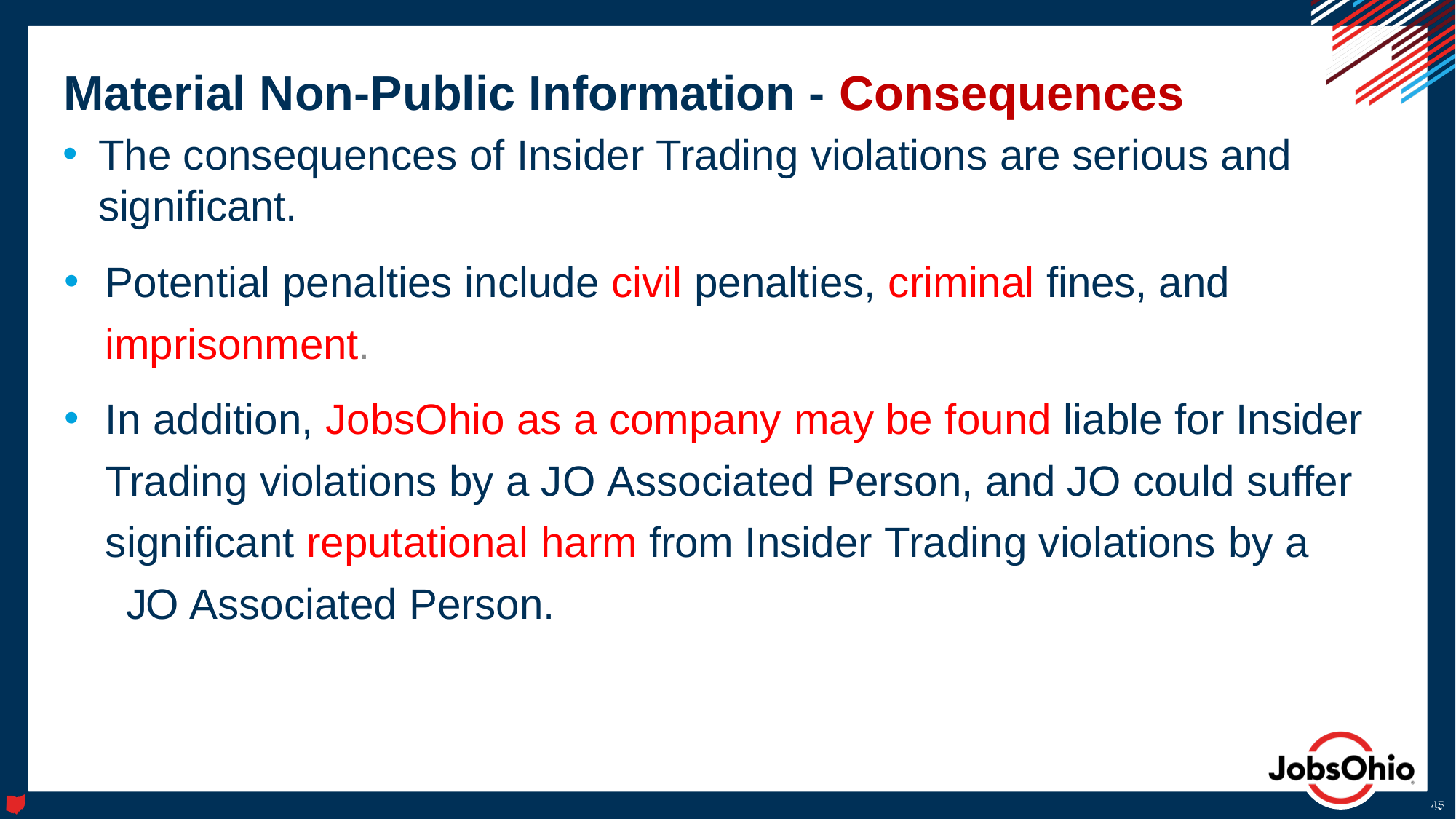

# Material Non-Public Information - Consequences

The consequences of Insider Trading violations are serious and significant.
Potential penalties include civil penalties, criminal fines, and imprisonment.
In addition, JobsOhio as a company may be found liable for Insider Trading violations by a JO Associated Person, and JO could suffer significant reputational harm from Insider Trading violations by a             JO Associated Person.

45